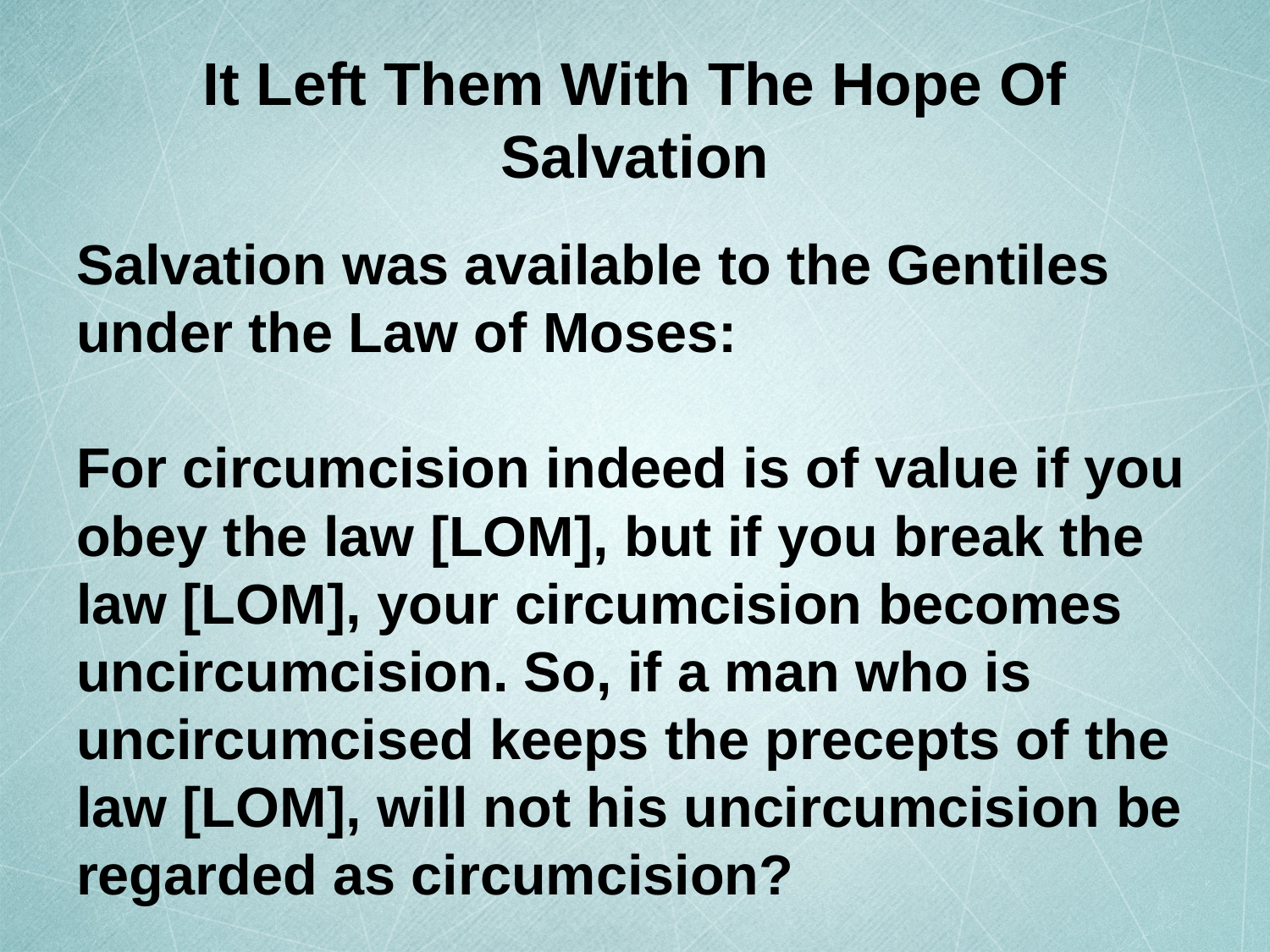

# It Left Them With The Hope Of Salvation
Salvation was available to the Gentiles under the Law of Moses:

For circumcision indeed is of value if you obey the law [LOM], but if you break the law [LOM], your circumcision becomes uncircumcision. So, if a man who is uncircumcised keeps the precepts of the law [LOM], will not his uncircumcision be regarded as circumcision?